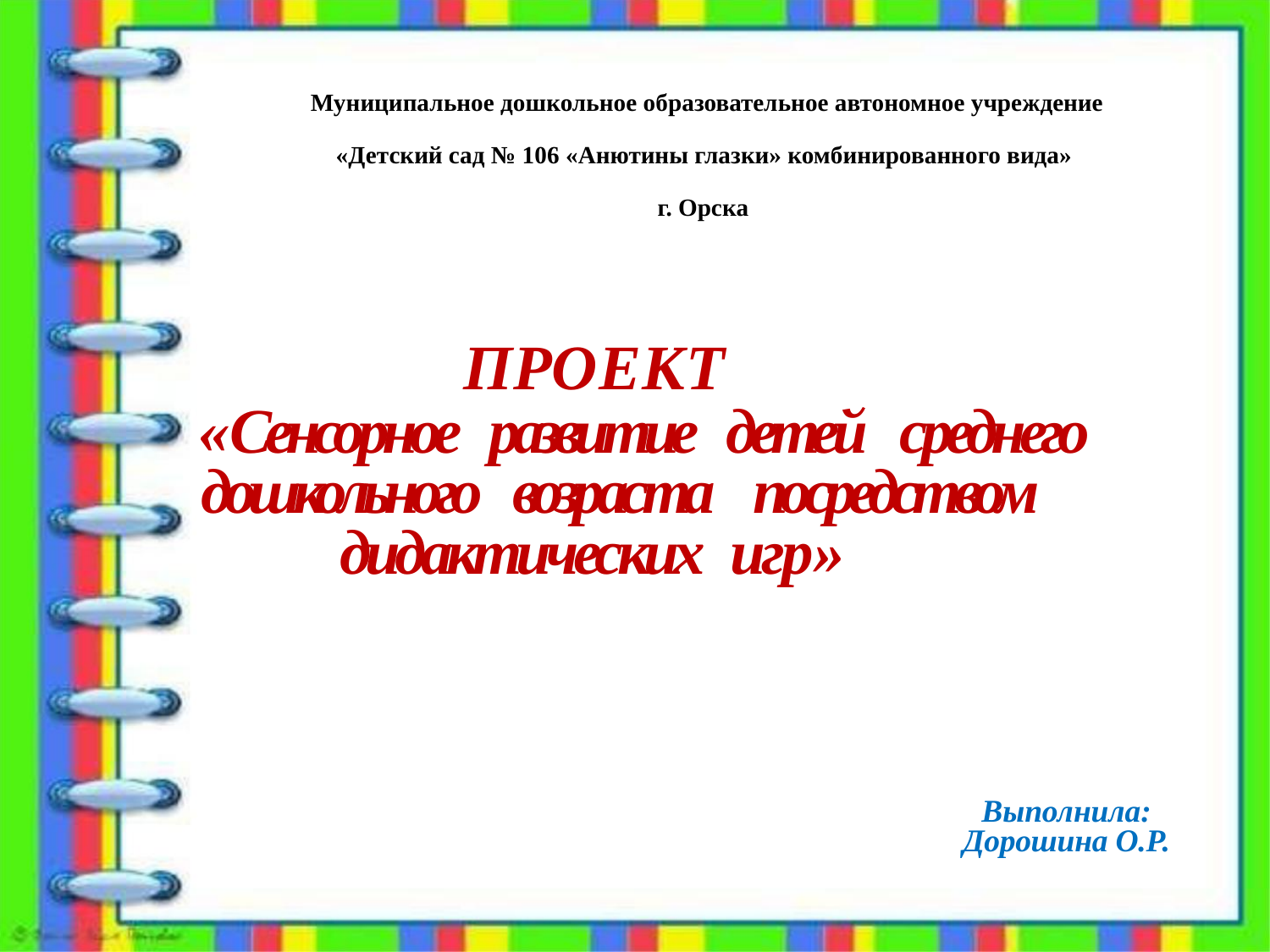

Муниципальное дошкольное образовательное автономное учреждение
«Детский сад № 106 «Анютины глазки» комбинированного вида»
г. Орска
ПРОЕКТ
«Сенсорное   развитие   детей     среднего
дошкольного    возраста      посредством
дидактических  игр»
Выполнила:
Дорошина О.Р.